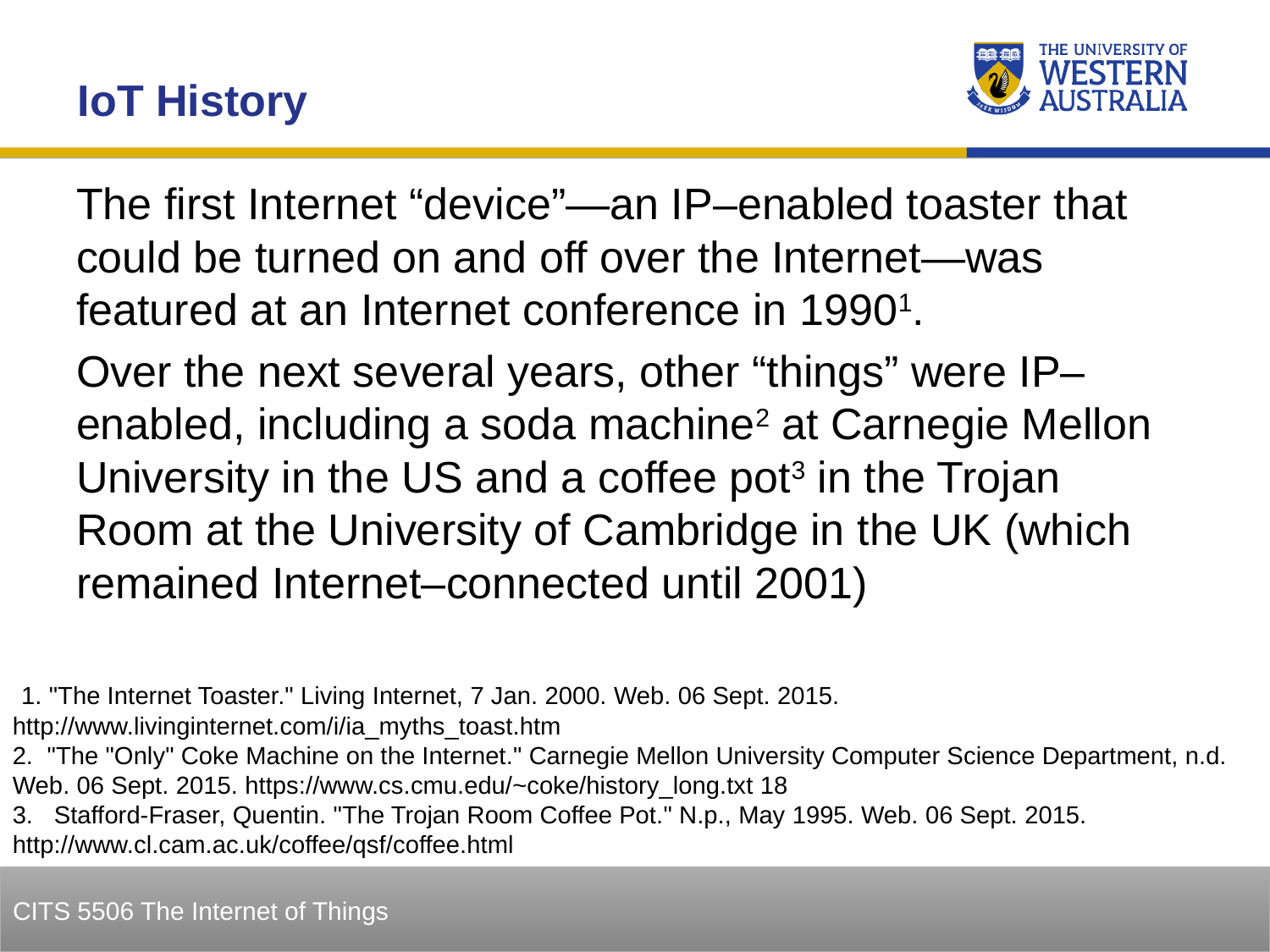

IoT History
The first Internet “device”—an IP–enabled toaster that could be turned on and off over the Internet—was featured at an Internet conference in 19901.
Over the next several years, other “things” were IP–enabled, including a soda machine2 at Carnegie Mellon University in the US and a coffee pot3 in the Trojan Room at the University of Cambridge in the UK (which remained Internet–connected until 2001)
 1. "The Internet Toaster." Living Internet, 7 Jan. 2000. Web. 06 Sept. 2015. http://www.livinginternet.com/i/ia_myths_toast.htm
2.  "The "Only" Coke Machine on the Internet." Carnegie Mellon University Computer Science Department, n.d. Web. 06 Sept. 2015. https://www.cs.cmu.edu/~coke/history_long.txt 18
3.   Stafford-Fraser, Quentin. "The Trojan Room Coffee Pot." N.p., May 1995. Web. 06 Sept. 2015. http://www.cl.cam.ac.uk/coffee/qsf/coffee.html
28